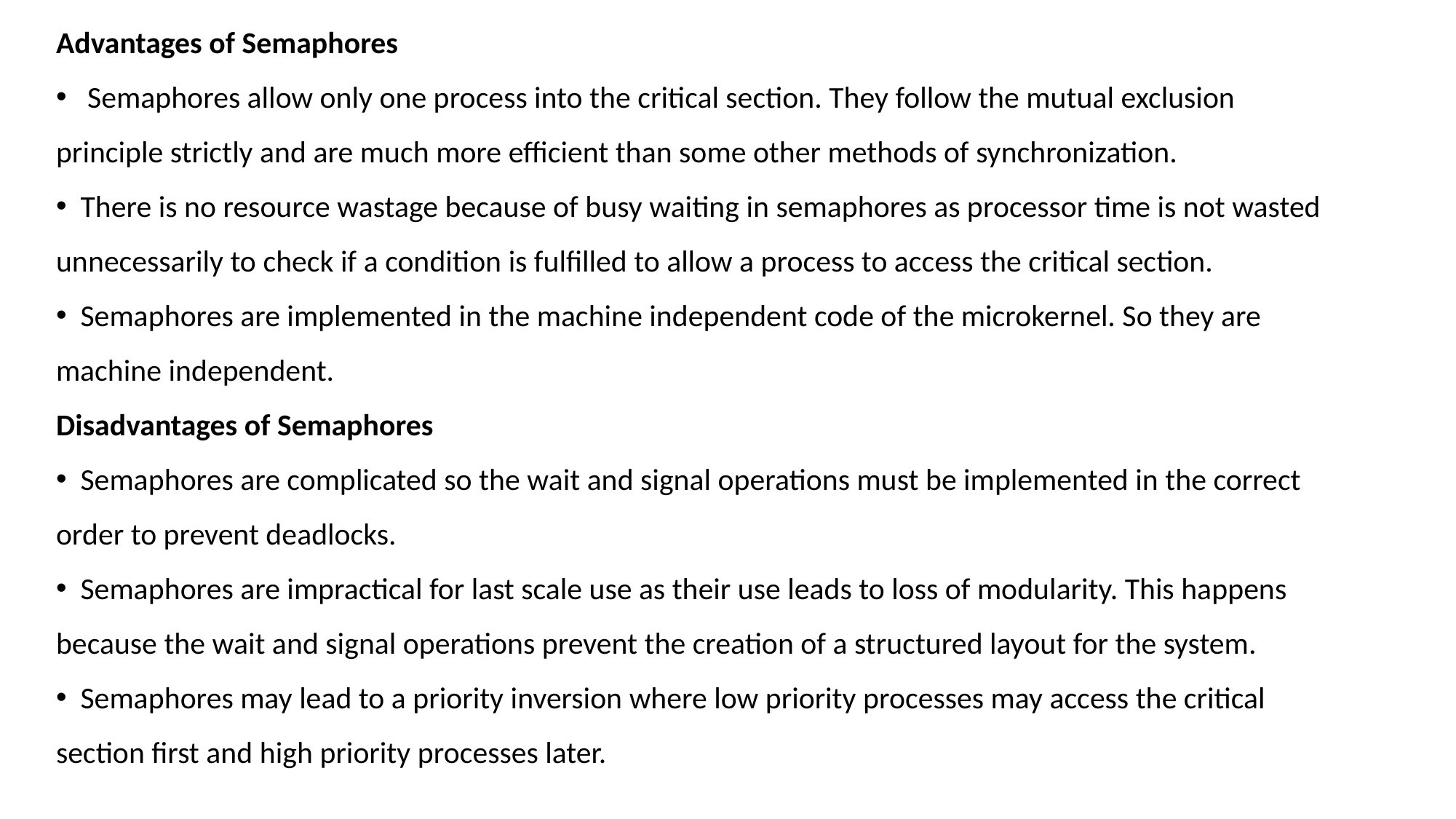

Advantages of Semaphores
   Semaphores allow only one process into the critical section. They follow the mutual exclusion principle strictly and are much more efficient than some other methods of synchronization.
  There is no resource wastage because of busy waiting in semaphores as processor time is not wasted unnecessarily to check if a condition is fulfilled to allow a process to access the critical section.
  Semaphores are implemented in the machine independent code of the microkernel. So they are machine independent.
Disadvantages of Semaphores
  Semaphores are complicated so the wait and signal operations must be implemented in the correct order to prevent deadlocks.
  Semaphores are impractical for last scale use as their use leads to loss of modularity. This happens because the wait and signal operations prevent the creation of a structured layout for the system.
  Semaphores may lead to a priority inversion where low priority processes may access the critical section first and high priority processes later.